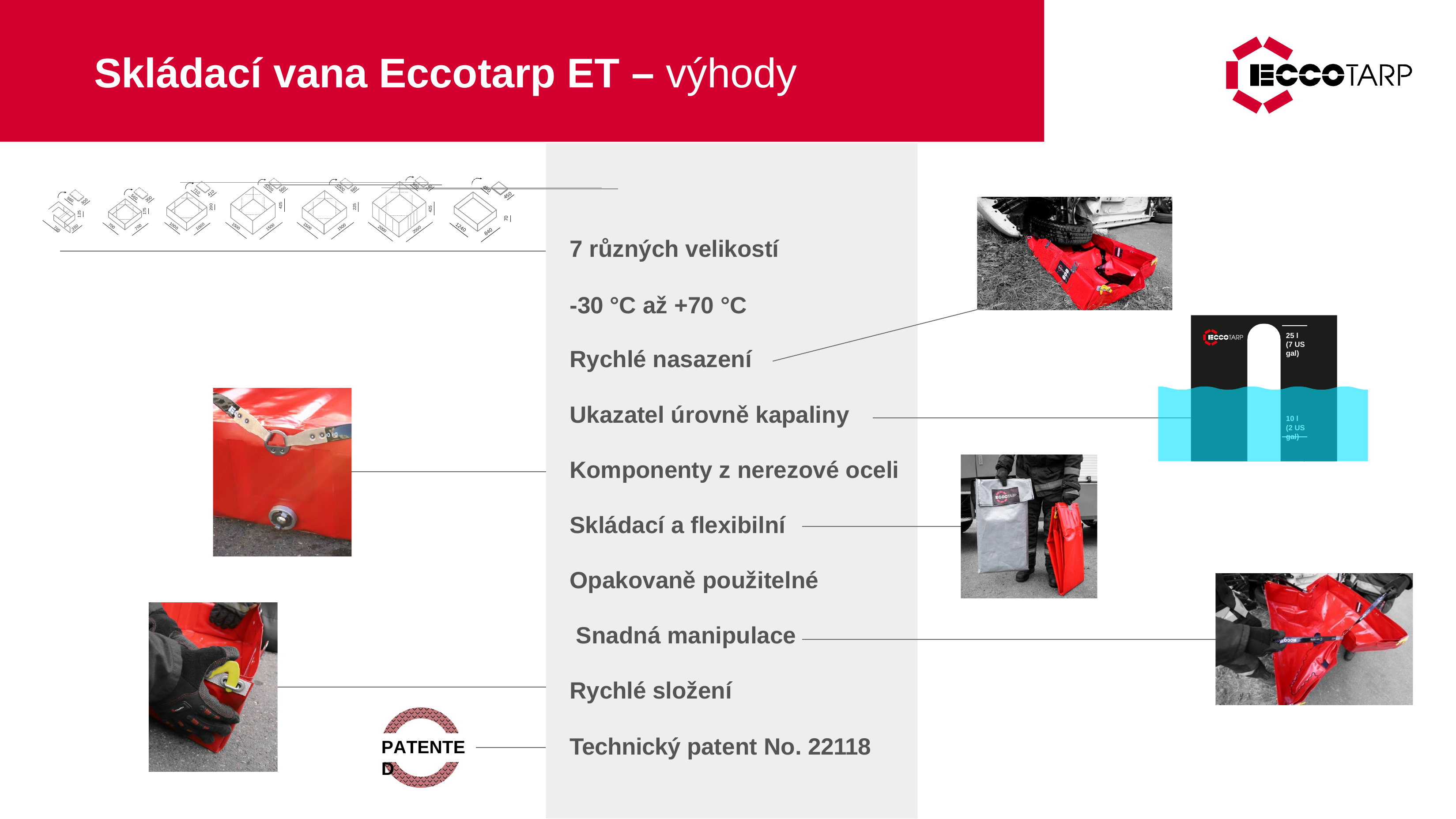

# Skládací vana Eccotarp ET – výhody

930

740
1200
1000

450

560
560

710

410

450

560

300

560

300

425

200
225

425

175

125

70

1000
1000
700
700
1500
1500
1240
350
1500
1500
2000
700
2000
840
7 různých velikostí

-30 °C až +70 °C

25 l
(7 US gal)
Rychlé nasazení

Ukazatel úrovně kapaliny
10 l
(2 US gal)
Komponenty z nerezové oceli
Skládací a flexibilní  Opakovaně použitelné  Snadná manipulace  Rychlé složení

Technický patent No. 22118
PATENTED